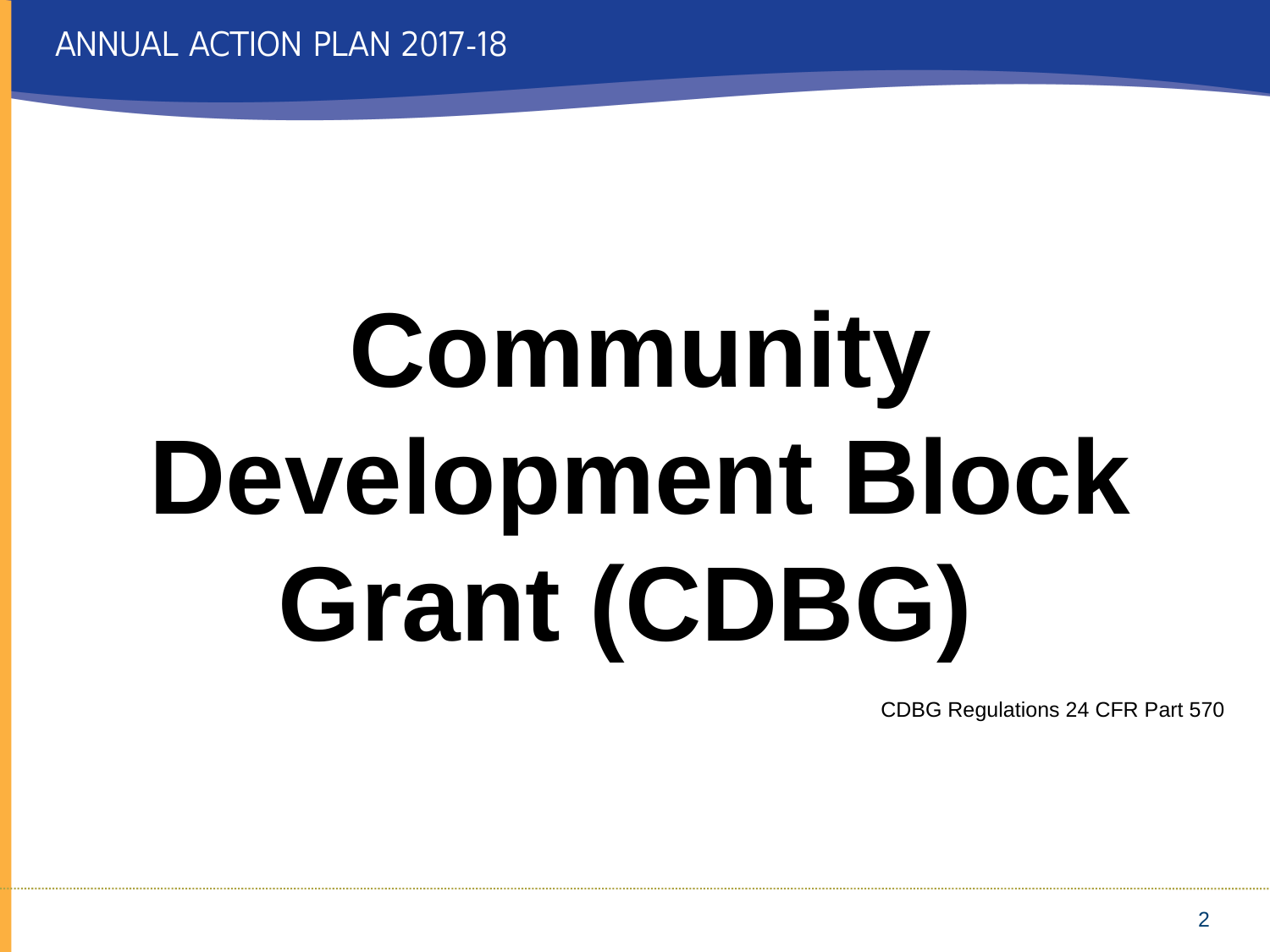

# Annual action plan 2017-18

Community Development Block Grant (CDBG)

CDBG Regulations 24 CFR Part 570
2